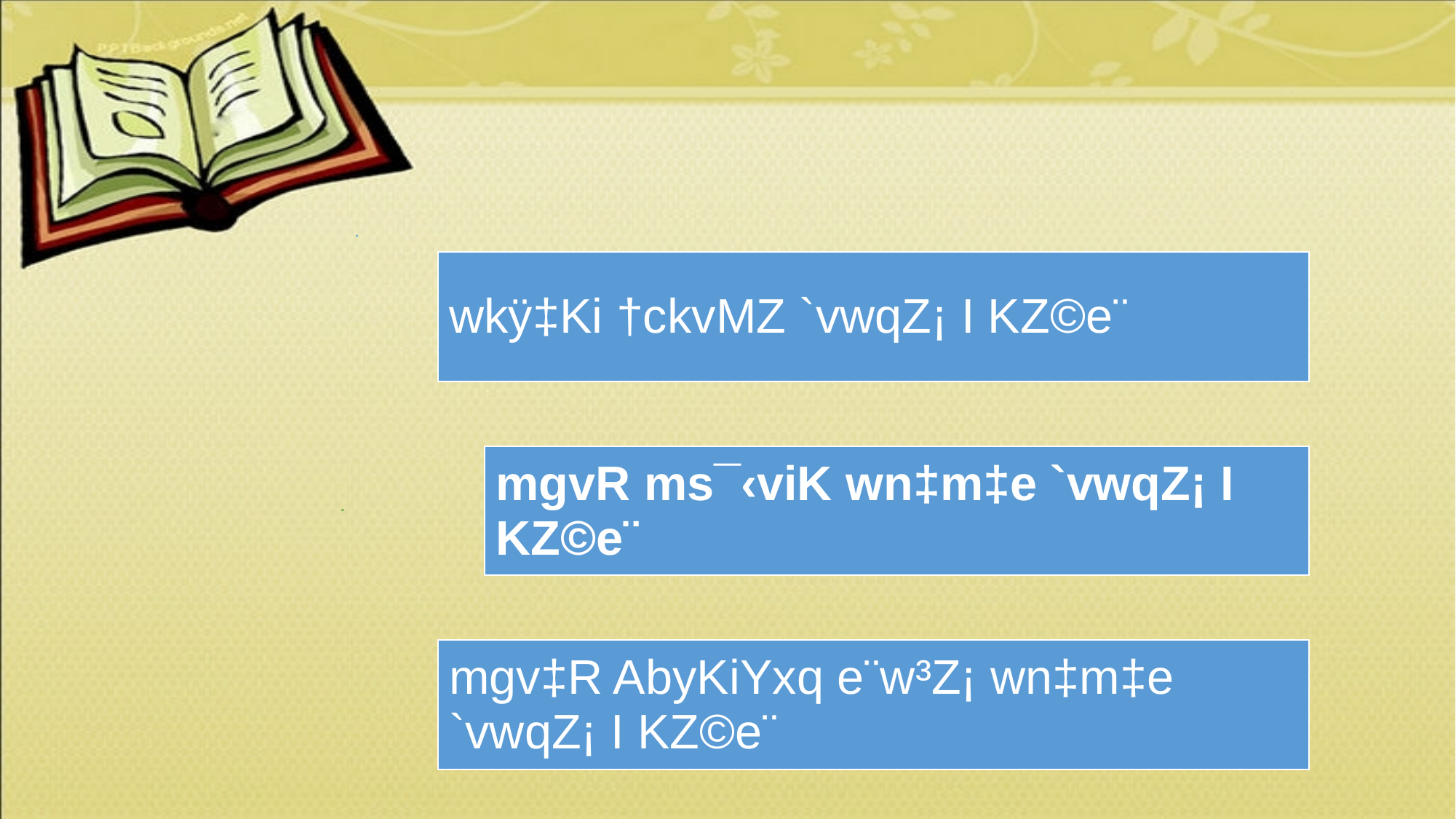

wkÿ‡Ki †ckvMZ `vwqZ¡ I KZ©e¨
mgvR ms¯‹viK wn‡m‡e `vwqZ¡ I KZ©e¨
mgv‡R AbyKiYxq e¨w³Z¡ wn‡m‡e `vwqZ¡ I KZ©e¨